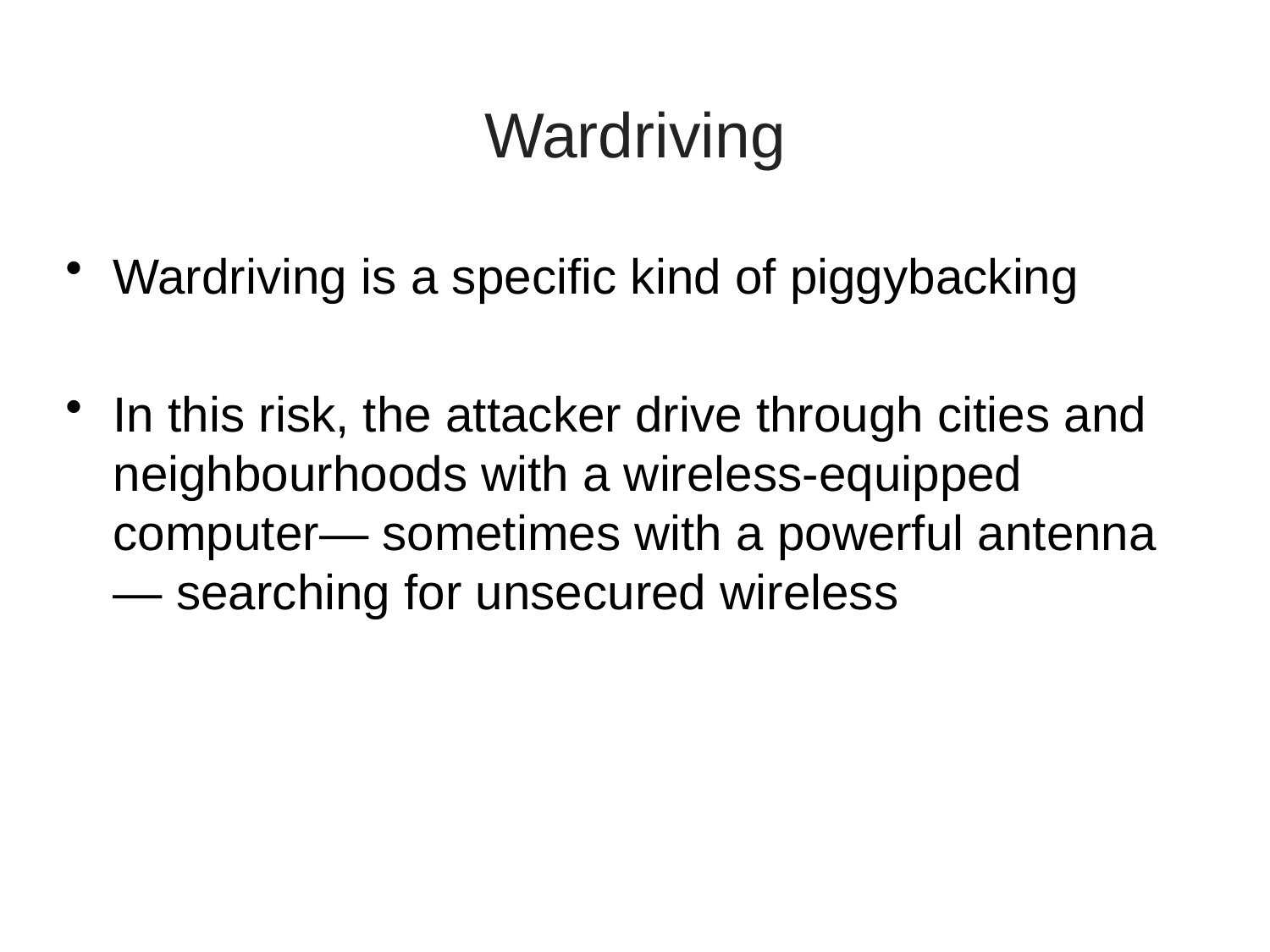

# Wardriving
Wardriving is a specific kind of piggybacking

In this risk, the attacker drive through cities and neighbourhoods with a wireless-equipped computer— sometimes with a powerful antenna— searching for unsecured wireless

28